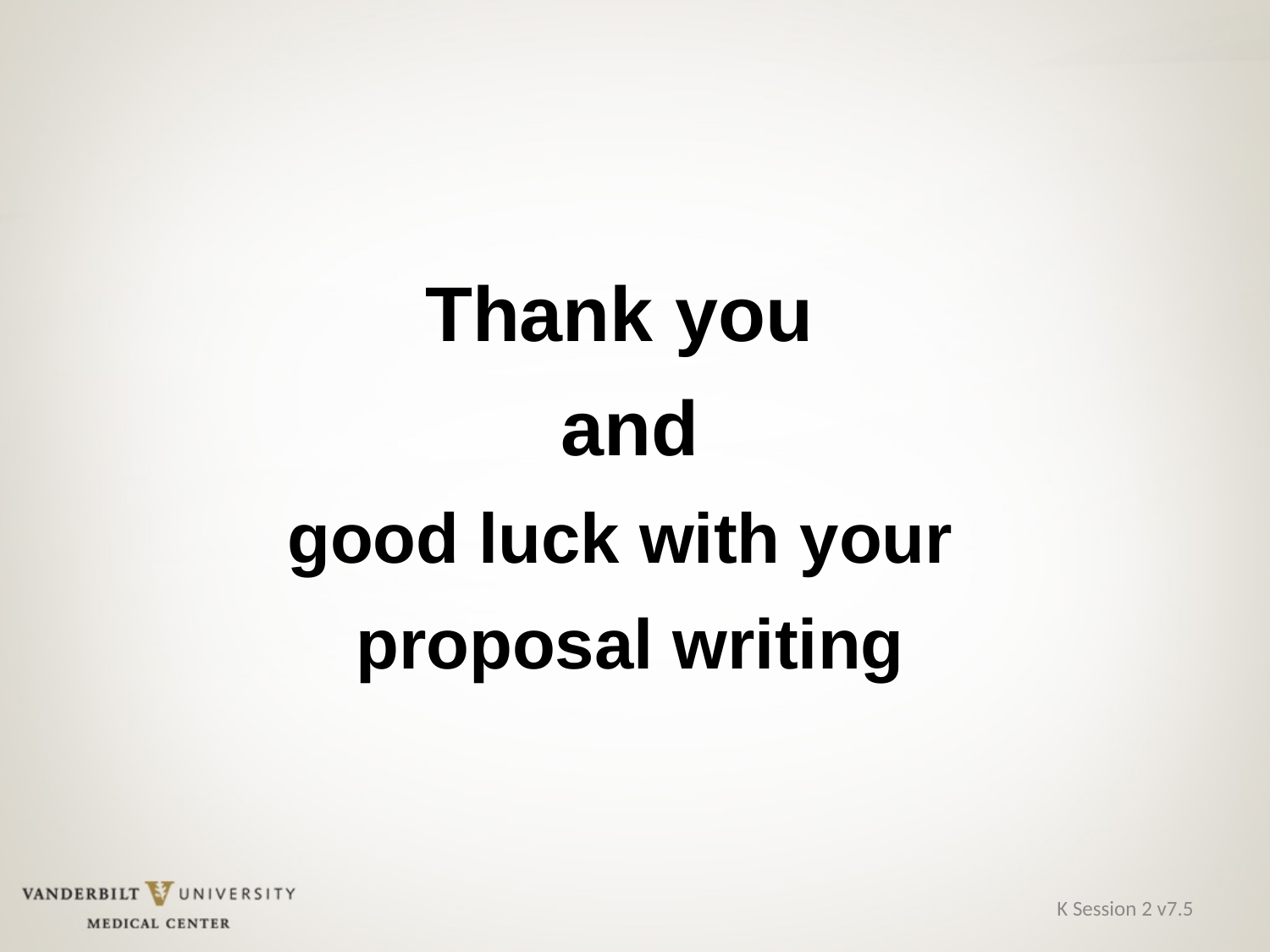

Thank you
and
good luck with your
proposal writing
K Session 2 v7.5